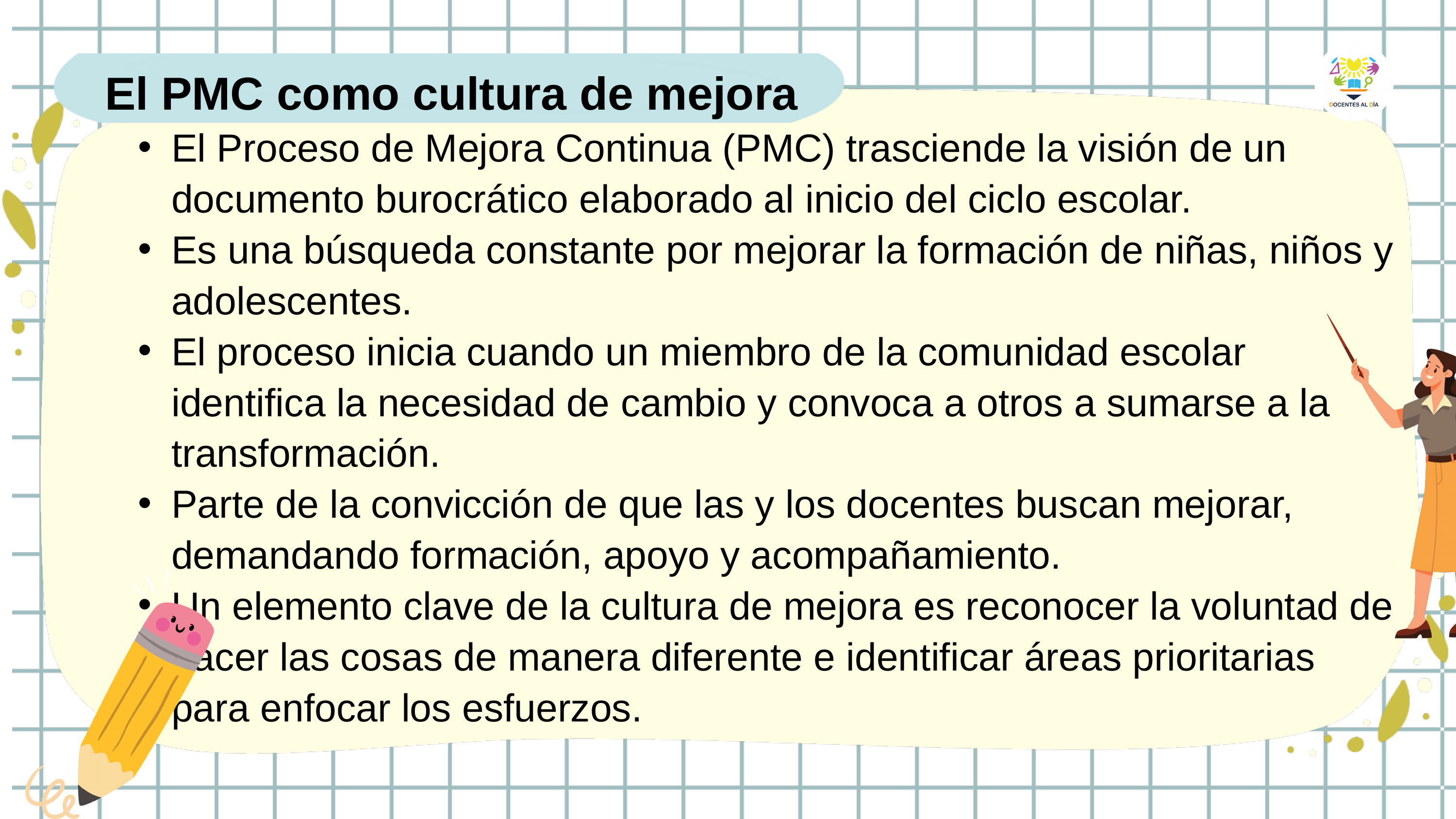

El PMC como cultura de mejora
El Proceso de Mejora Continua (PMC) trasciende la visión de un documento burocrático elaborado al inicio del ciclo escolar.
Es una búsqueda constante por mejorar la formación de niñas, niños y adolescentes.
El proceso inicia cuando un miembro de la comunidad escolar identifica la necesidad de cambio y convoca a otros a sumarse a la transformación.
Parte de la convicción de que las y los docentes buscan mejorar, demandando formación, apoyo y acompañamiento.
Un elemento clave de la cultura de mejora es reconocer la voluntad de hacer las cosas de manera diferente e identificar áreas prioritarias para enfocar los esfuerzos.